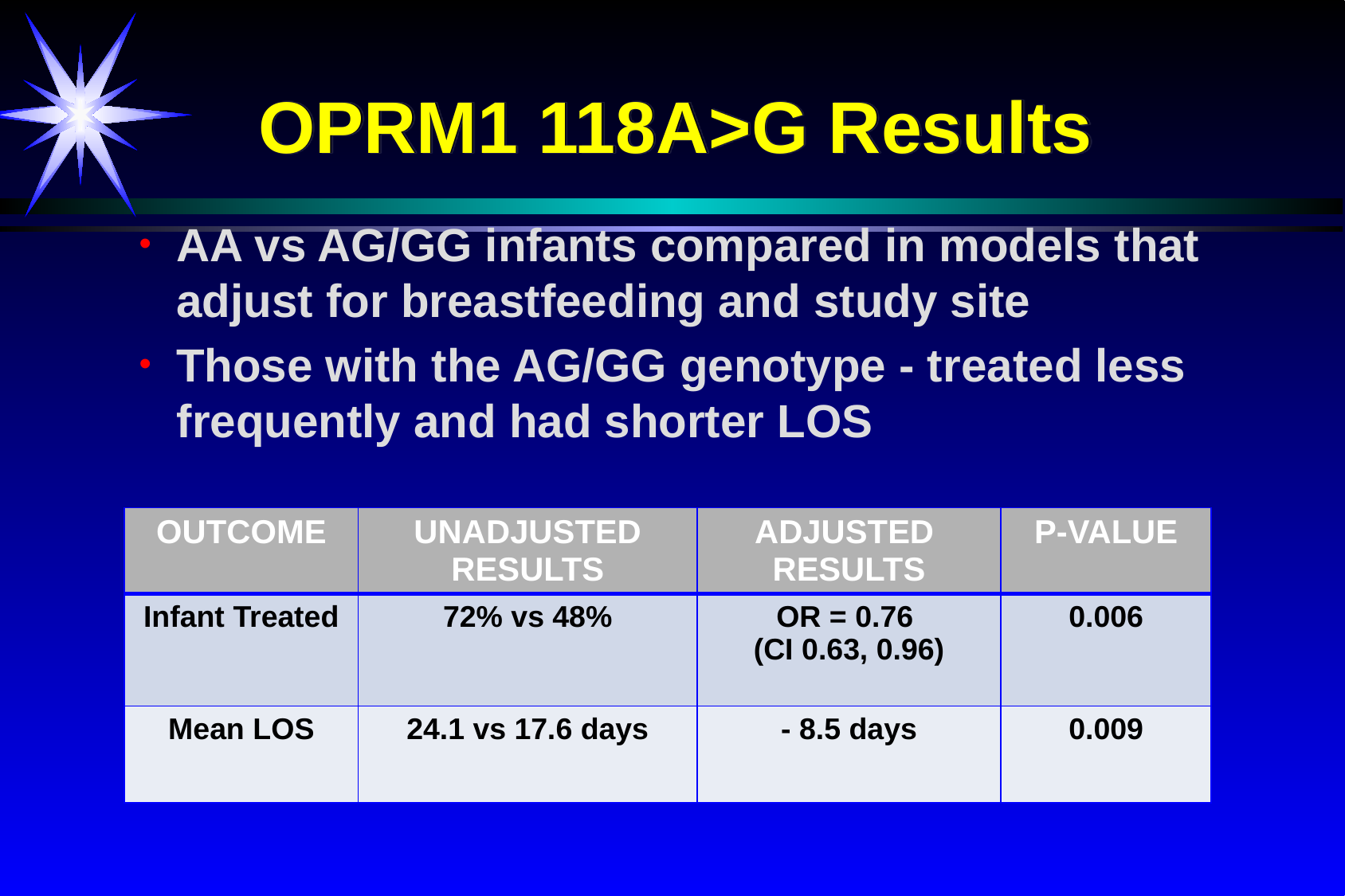

OPRM1 118A>G Results
AA vs AG/GG infants compared in models that adjust for breastfeeding and study site
Those with the AG/GG genotype - treated less frequently and had shorter LOS
| OUTCOME | UNADJUSTED RESULTS | ADJUSTED RESULTS | P-VALUE |
| --- | --- | --- | --- |
| Infant Treated | 72% vs 48% | OR = 0.76 (CI 0.63, 0.96) | 0.006 |
| Mean LOS | 24.1 vs 17.6 days | - 8.5 days | 0.009 |